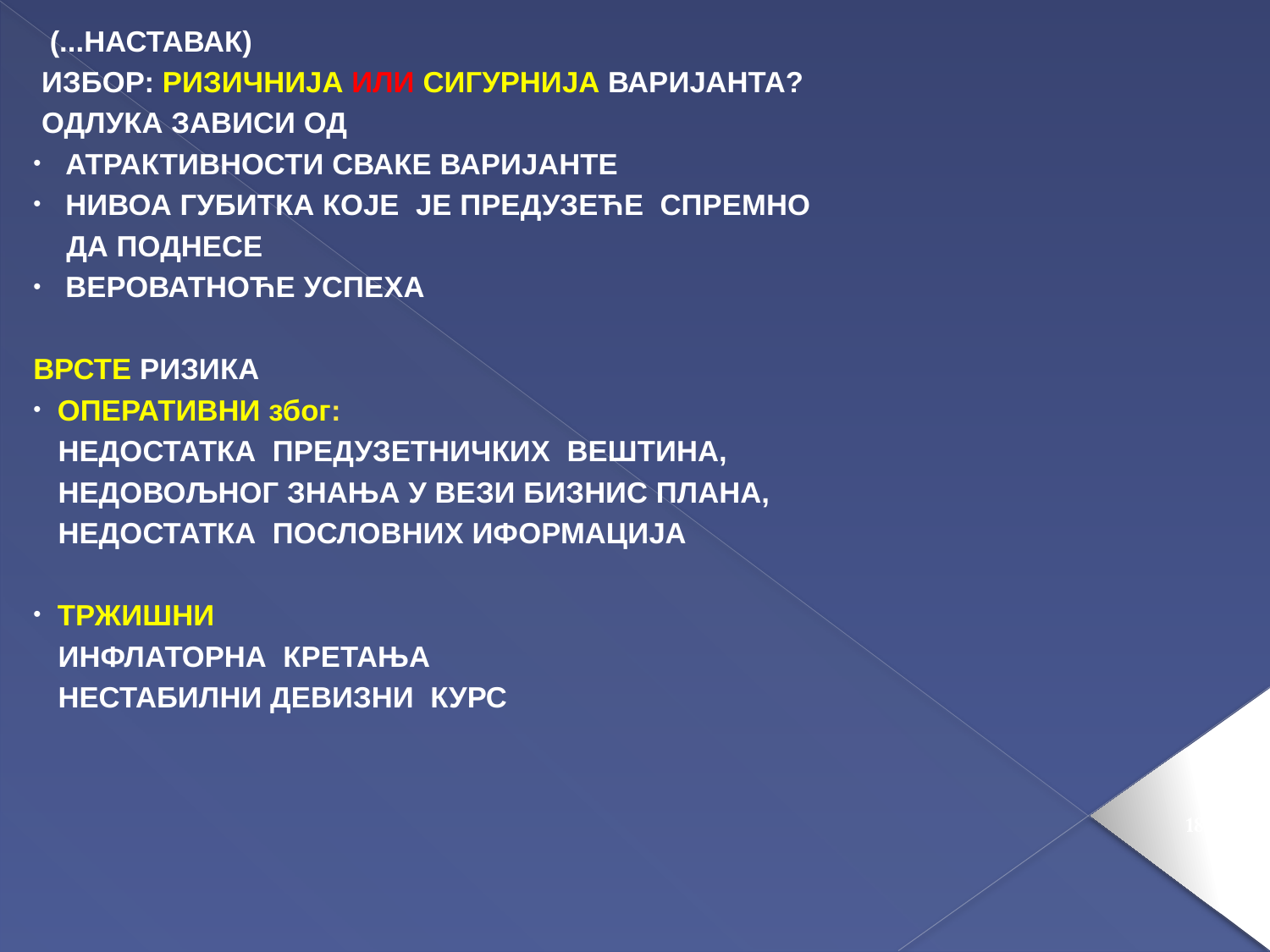

(...НАСТАВАК)
 ИЗБОР: РИЗИЧНИЈА ИЛИ СИГУРНИЈА ВАРИЈАНТА?
 ОДЛУКА ЗАВИСИ ОД
  АТРАКТИВНОСТИ СВАКЕ ВАРИЈАНТЕ
  НИВОА ГУБИТКА КОЈЕ  ЈЕ ПРЕДУЗЕЋЕ  СПРЕМНО
    ДА ПОДНЕСЕ
  ВЕРОВАТНОЋЕ УСПЕХА

ВРСТЕ РИЗИКА
 ОПЕРАТИВНИ због:
   НЕДОСТАТКА  ПРЕДУЗЕТНИЧКИХ  ВЕШТИНА,
   НЕДОВОЉНОГ ЗНАЊА У ВЕЗИ БИЗНИС ПЛАНА,
   НЕДОСТАТКА  ПОСЛОВНИХ ИФОРМАЦИЈА

 ТРЖИШНИ
   ИНФЛАТОРНА  КРЕТАЊА
   НЕСТАБИЛНИ ДЕВИЗНИ  КУРС

184